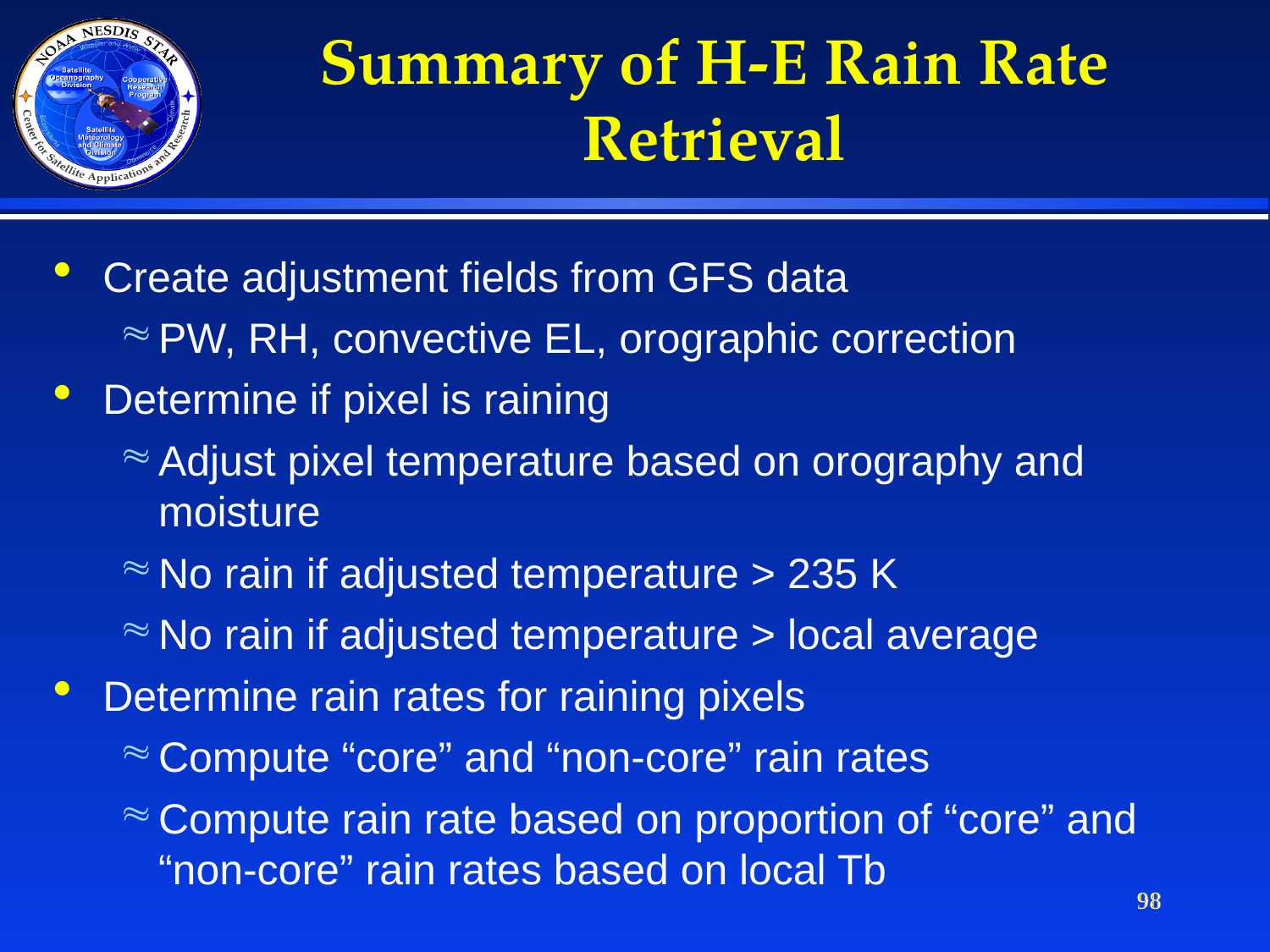

Summary of H-E Rain Rate Retrieval
Create adjustment fields from GFS data
PW, RH, convective EL, orographic correction
Determine if pixel is raining
Adjust pixel temperature based on orography and moisture
No rain if adjusted temperature > 235 K
No rain if adjusted temperature > local average
Determine rain rates for raining pixels
Compute “core” and “non-core” rain rates
Compute rain rate based on proportion of “core” and “non-core” rain rates based on local Tb
98
98
98
98
98